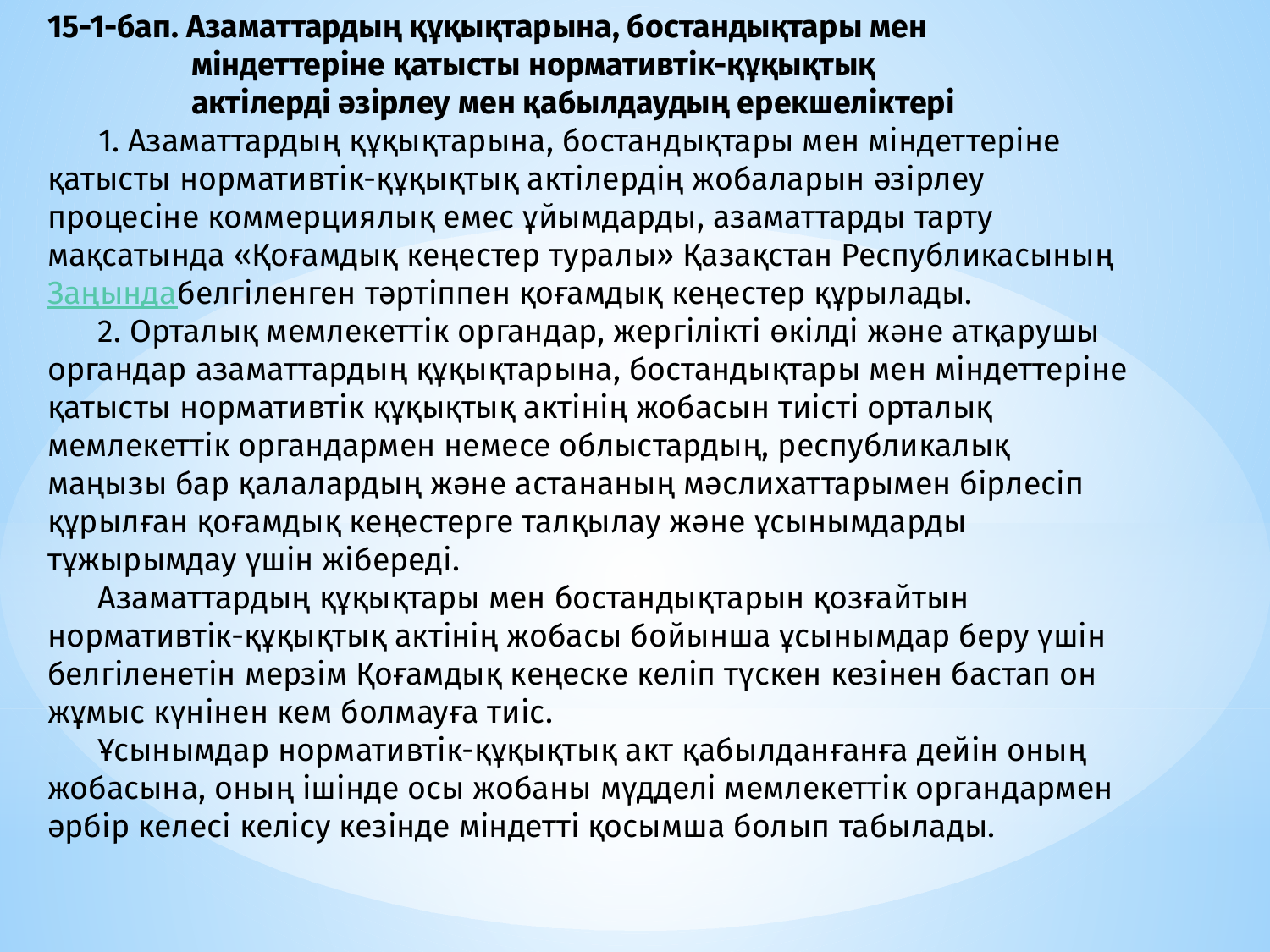

15-1-бап. Азаматтардың құқықтарына, бостандықтары мен
                 міндеттеріне қатысты нормативтік-құқықтық
                 актілерді әзірлеу мен қабылдаудың ерекшеліктері
      1. Азаматтардың құқықтарына, бостандықтары мен міндеттеріне қатысты нормативтік-құқықтық актілердің жобаларын әзірлеу процесіне коммерциялық емес ұйымдарды, азаматтарды тарту мақсатында «Қоғамдық кеңестер туралы» Қазақстан Республикасының Заңындабелгіленген тәртіппен қоғамдық кеңестер құрылады.
      2. Орталық мемлекеттік органдар, жергілікті өкілді және атқарушы органдар азаматтардың құқықтарына, бостандықтары мен міндеттеріне қатысты нормативтік құқықтық актінің жобасын тиісті орталық мемлекеттік органдармен немесе облыстардың, республикалық маңызы бар қалалардың және астананың мәслихаттарымен бірлесіп құрылған қоғамдық кеңестерге талқылау және ұсынымдарды тұжырымдау үшін жібереді.
      Азаматтардың құқықтары мен бостандықтарын қозғайтын нормативтік-құқықтық актінің жобасы бойынша ұсынымдар беру үшін белгіленетін мерзім Қоғамдық кеңеске келіп түскен кезінен бастап он жұмыс күнінен кем болмауға тиіс.
      Ұсынымдар нормативтік-құқықтық акт қабылданғанға дейін оның жобасына, оның ішінде осы жобаны мүдделі мемлекеттік органдармен әрбір келесі келісу кезінде міндетті қосымша болып табылады.